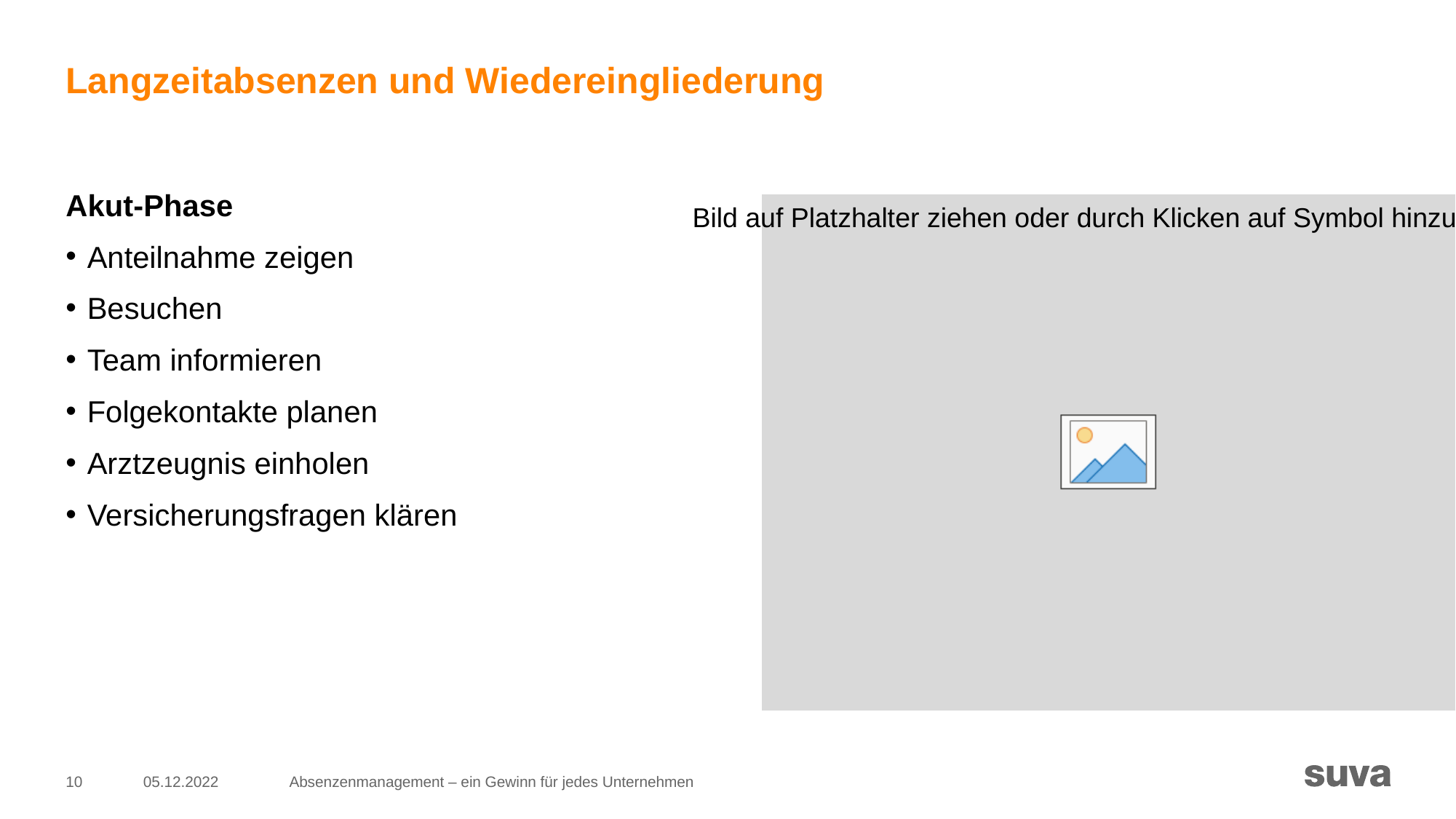

# Langzeitabsenzen und Wiedereingliederung
Akut-Phase
Anteilnahme zeigen
Besuchen
Team informieren
Folgekontakte planen
Arztzeugnis einholen
Versicherungsfragen klären

10
05.12.2022
Absenzenmanagement – ein Gewinn für jedes Unternehmen